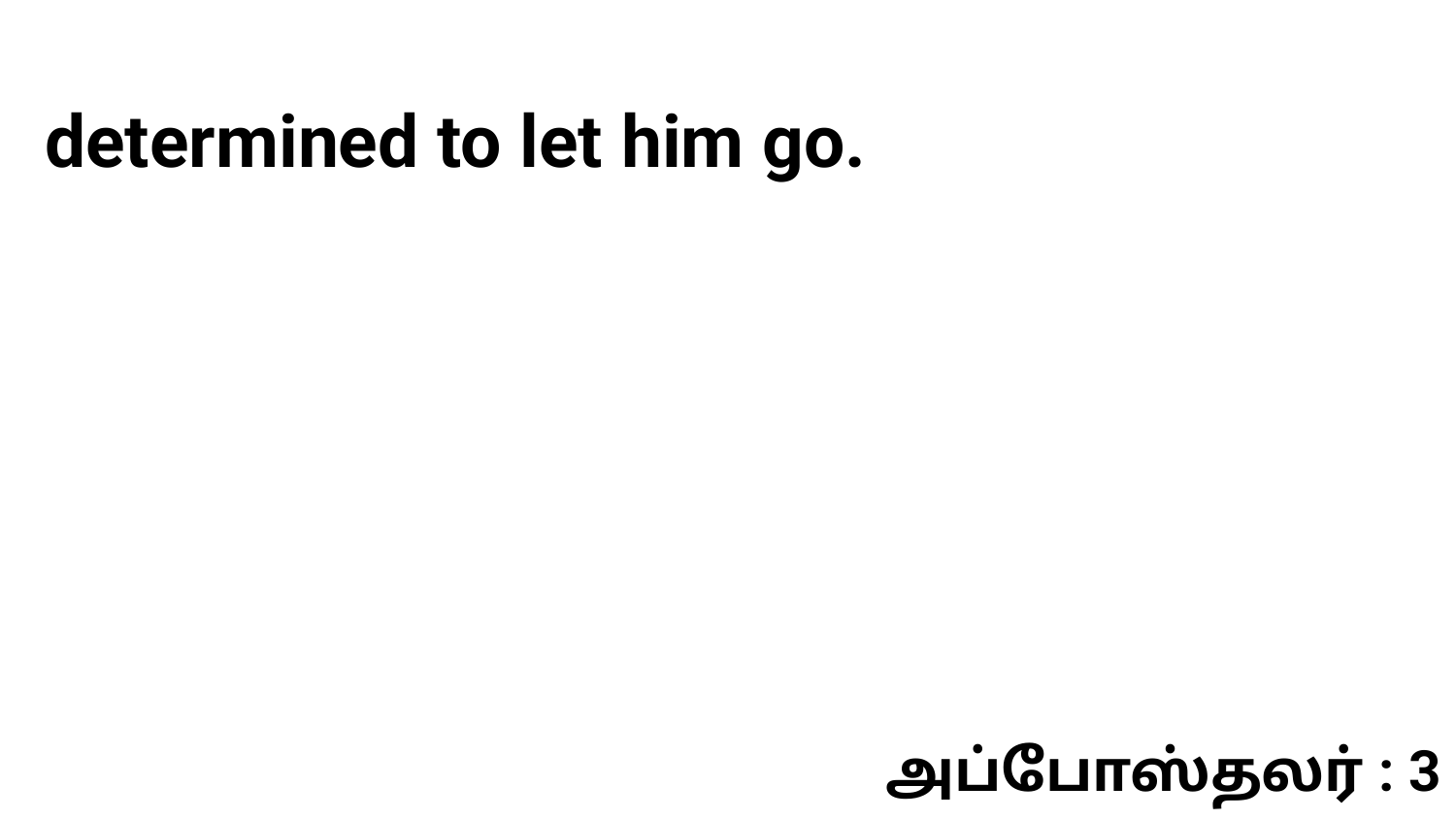

determined to let him go.
அப்போஸ்தலர் : 3